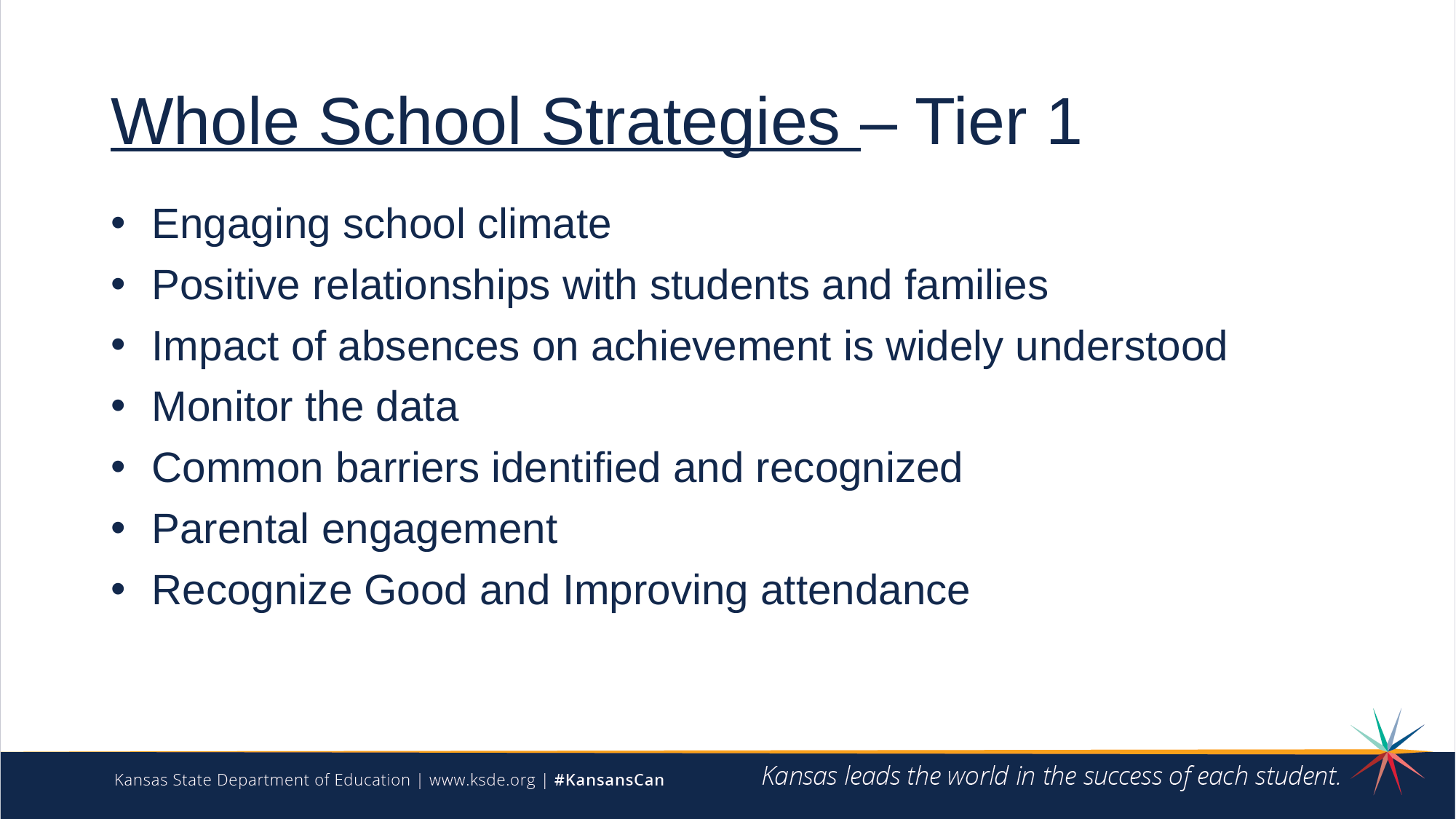

# Whole School Strategies – Tier 1
Engaging school climate
Positive relationships with students and families
Impact of absences on achievement is widely understood
Monitor the data
Common barriers identified and recognized
Parental engagement
Recognize Good and Improving attendance